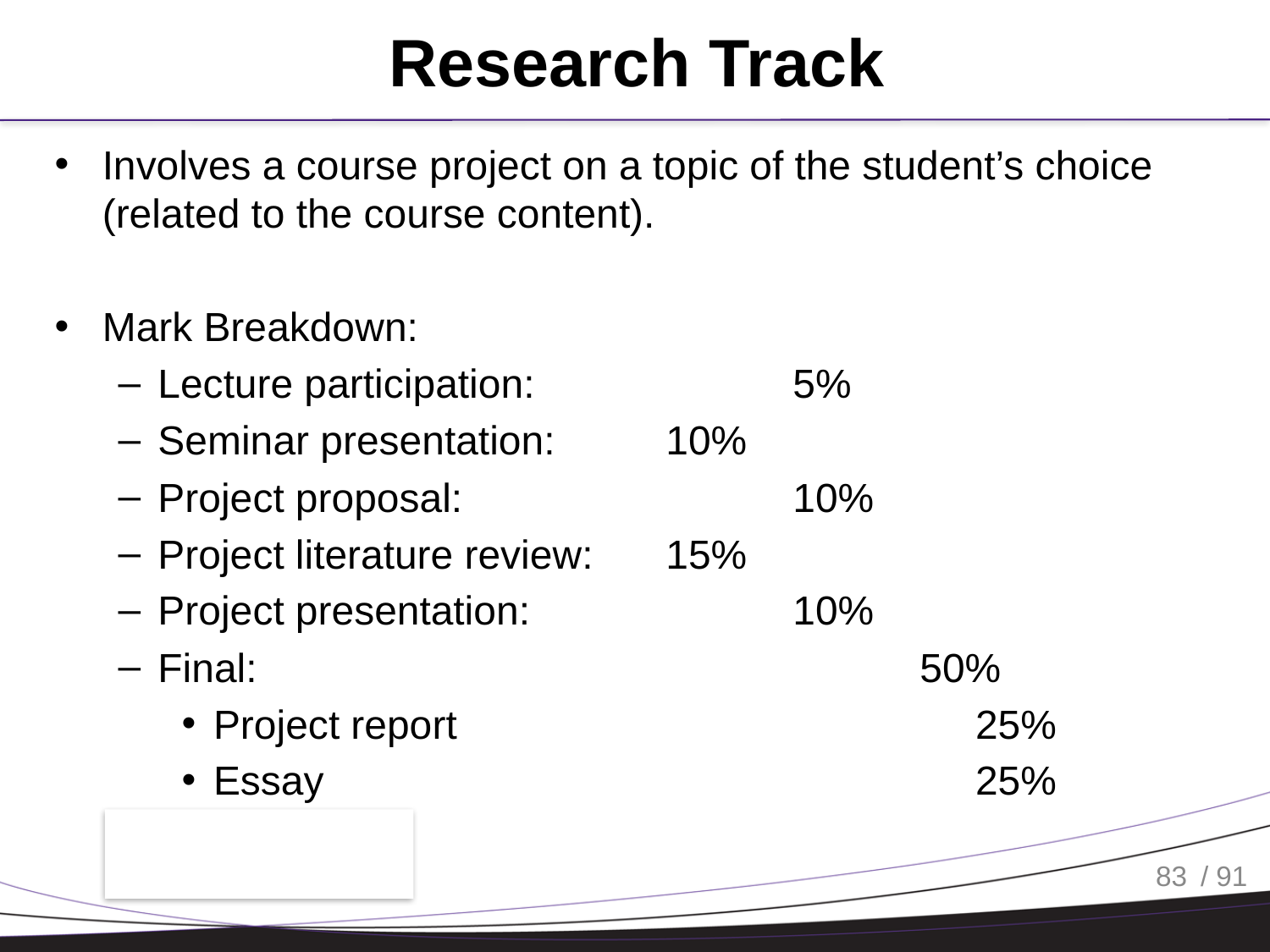

# Research Track
Involves a course project on a topic of the student’s choice (related to the course content).

Mark Breakdown:
Lecture participation: 		5%
Seminar presentation: 	10%
Project proposal: 			10%
Project literature review: 	15%
Project presentation: 		10%
Final: 						50%
Project report 				25%
Essay 						25%

83